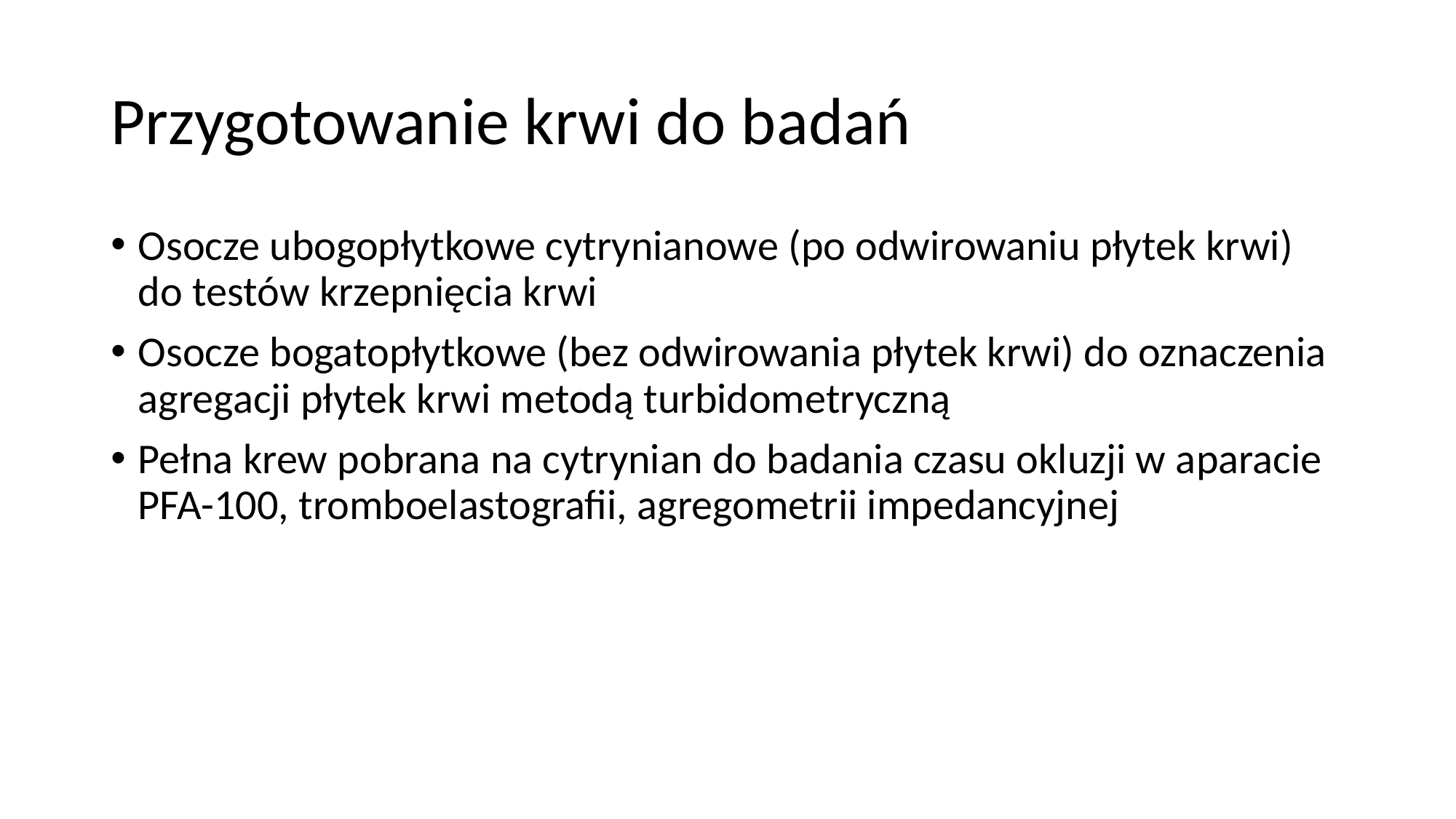

# Przygotowanie krwi do badań
Osocze ubogopłytkowe cytrynianowe (po odwirowaniu płytek krwi) do testów krzepnięcia krwi
Osocze bogatopłytkowe (bez odwirowania płytek krwi) do oznaczenia agregacji płytek krwi metodą turbidometryczną
Pełna krew pobrana na cytrynian do badania czasu okluzji w aparacie PFA-100, tromboelastografii, agregometrii impedancyjnej